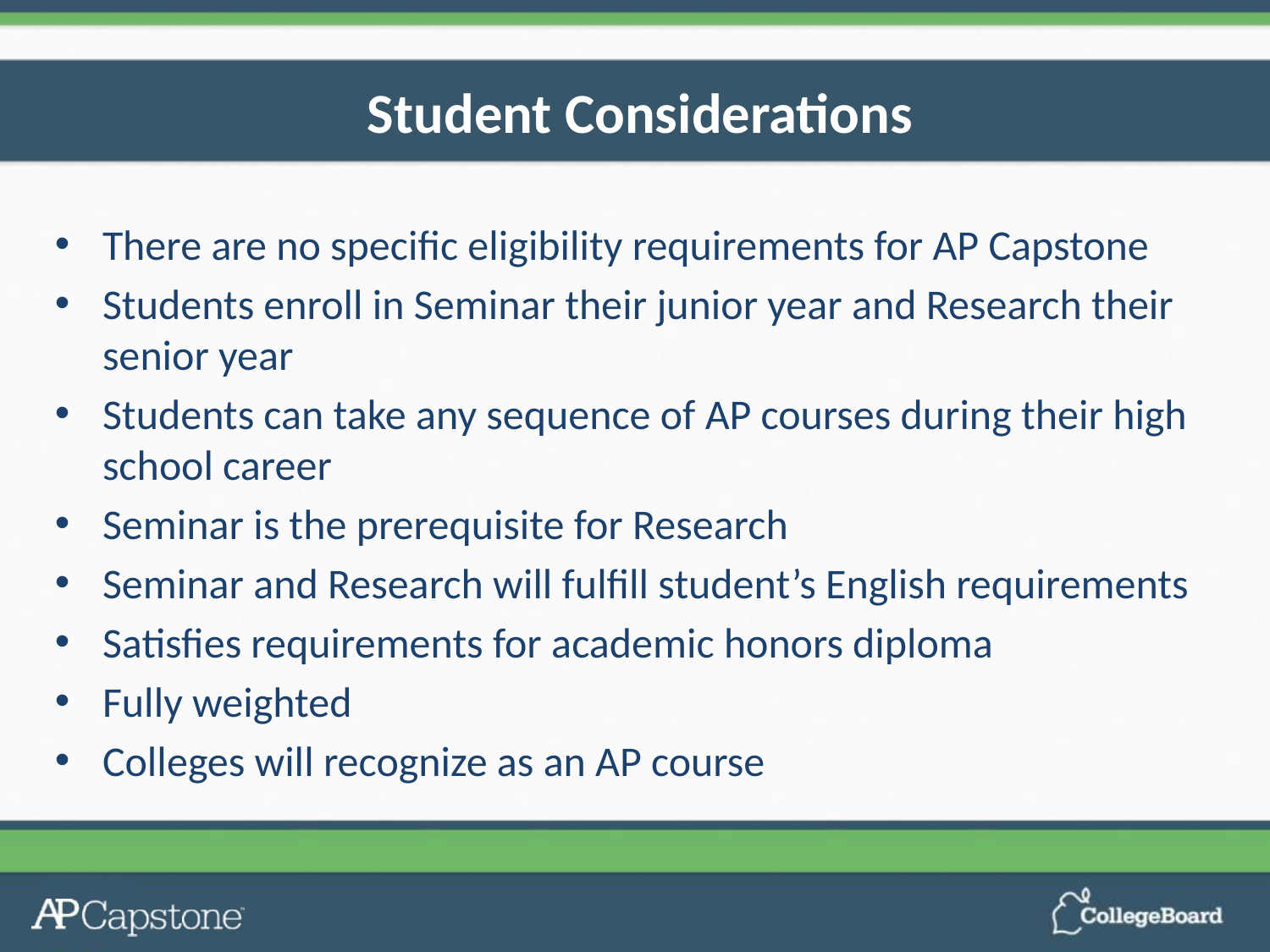

# Student Considerations
There are no specific eligibility requirements for AP Capstone
Students enroll in Seminar their junior year and Research their senior year
Students can take any sequence of AP courses during their high school career
Seminar is the prerequisite for Research
Seminar and Research will fulfill student’s English requirements
Satisfies requirements for academic honors diploma
Fully weighted
Colleges will recognize as an AP course